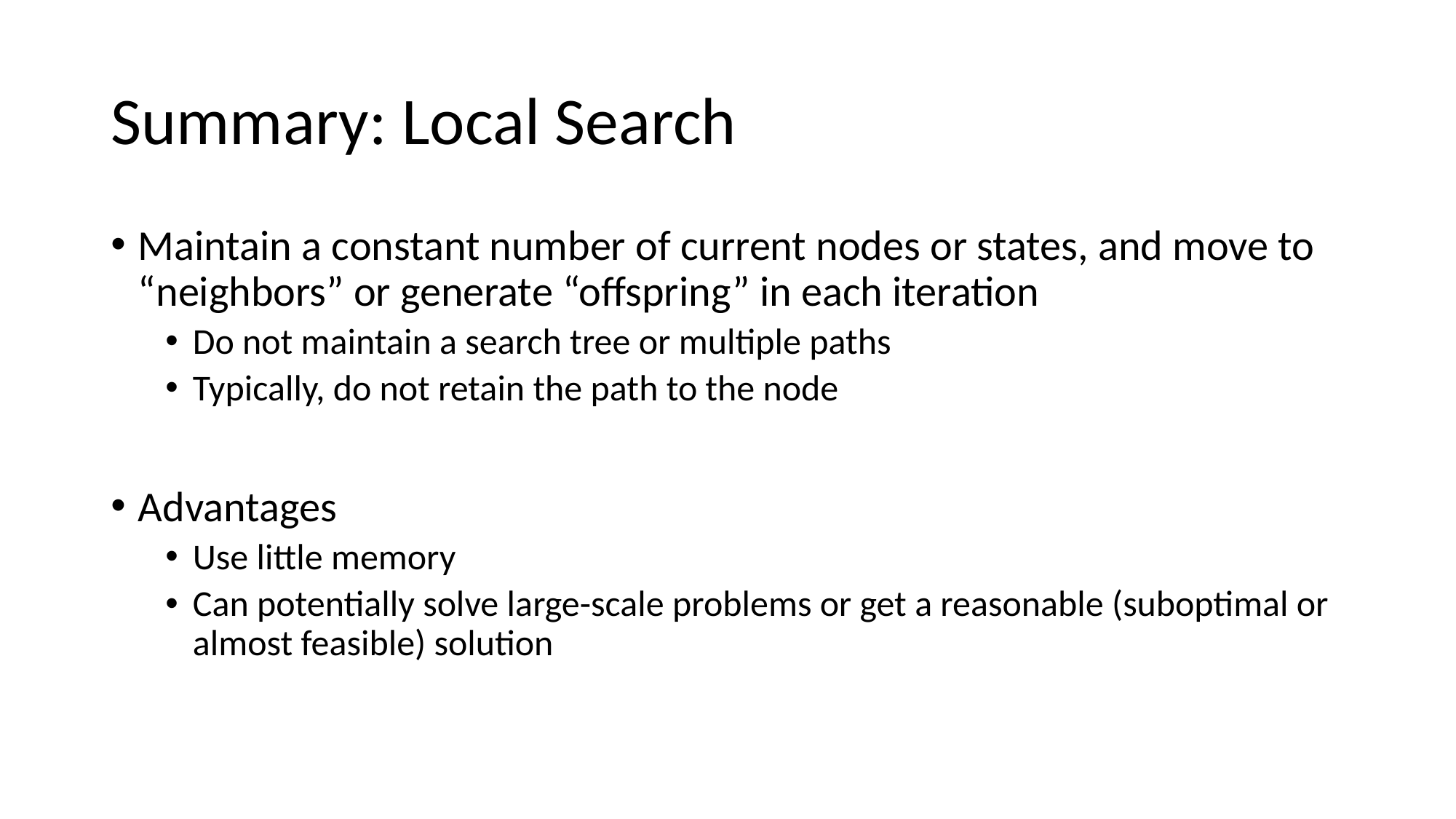

# Summary: Local Search
Maintain a constant number of current nodes or states, and move to “neighbors” or generate “offspring” in each iteration
Do not maintain a search tree or multiple paths
Typically, do not retain the path to the node

Advantages
Use little memory
Can potentially solve large-scale problems or get a reasonable (suboptimal or almost feasible) solution